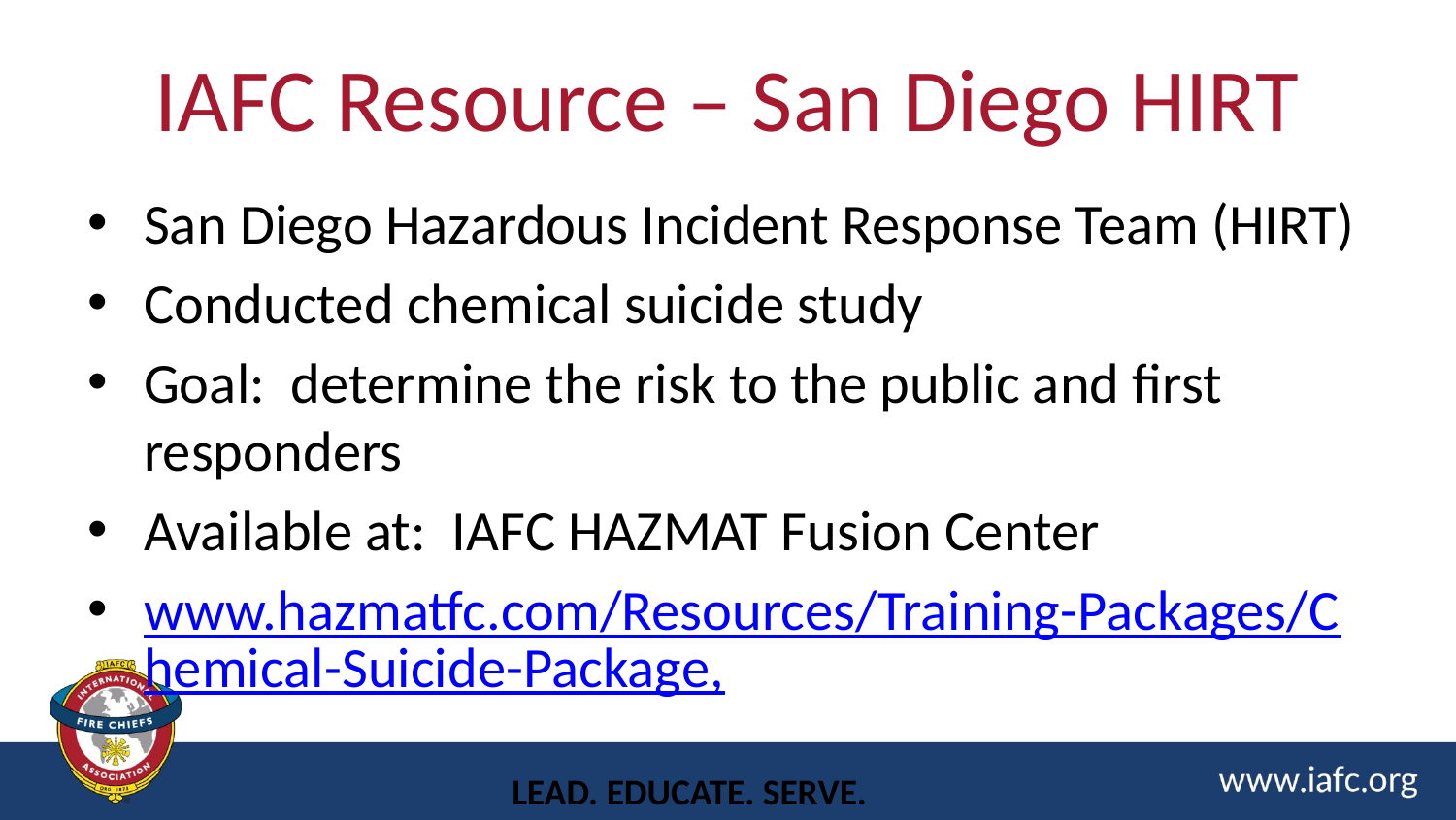

# IAFC Resource – San Diego HIRT
San Diego Hazardous Incident Response Team (HIRT)
Conducted chemical suicide study
Goal:  determine the risk to the public and first responders
Available at:  IAFC HAZMAT Fusion Center
www.hazmatfc.com/Resources/Training-Packages/Chemical-Suicide-Package,

LEAD. EDUCATE. SERVE.